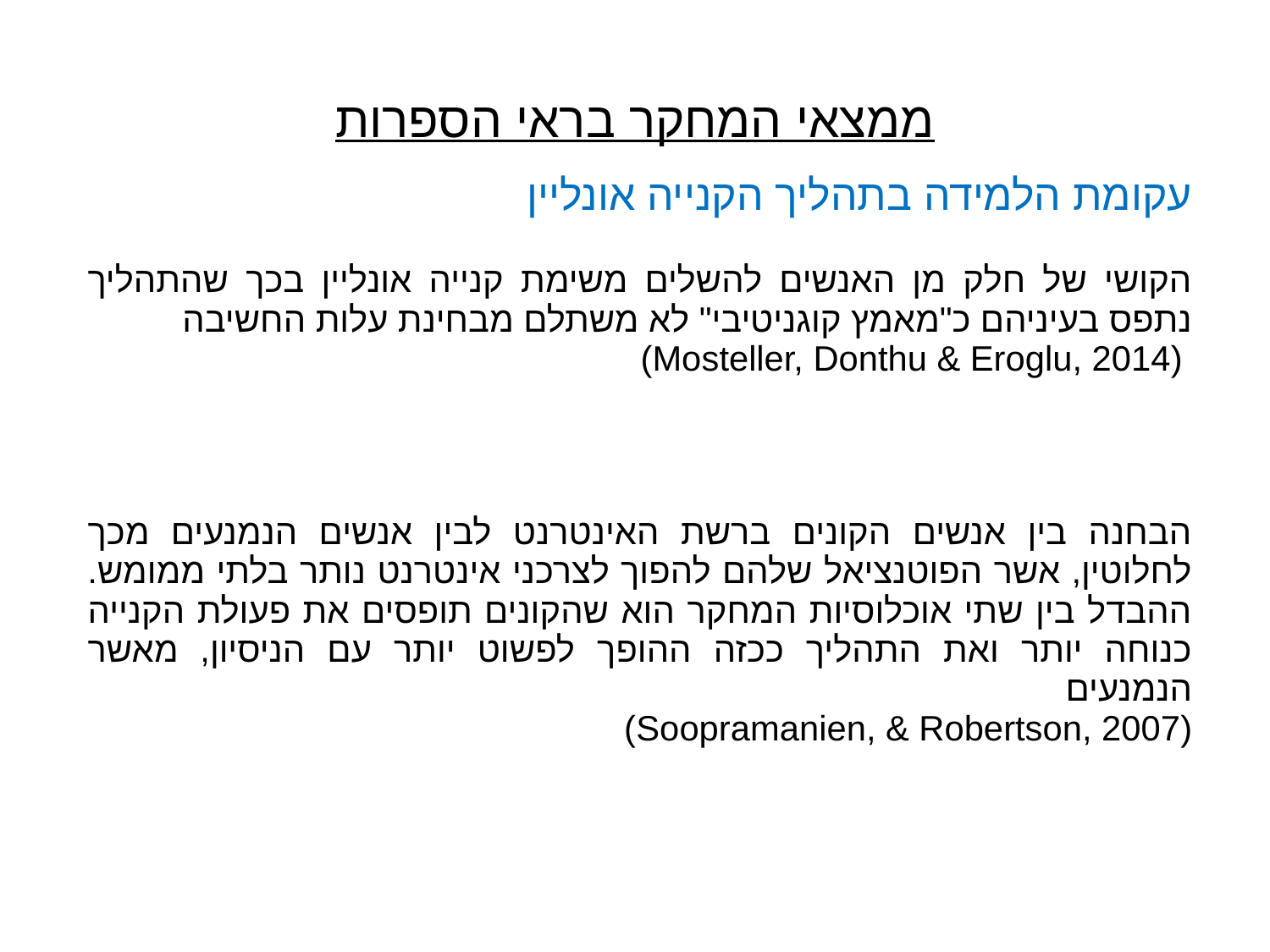

# ממצאי המחקר בראי הספרות
| עקומת הלמידה בתהליך הקנייה אונליין |
| --- |
| הקושי של חלק מן האנשים להשלים משימת קנייה אונליין בכך שהתהליך נתפס בעיניהם כ"מאמץ קוגניטיבי" לא משתלם מבחינת עלות החשיבה (Mosteller, Donthu & Eroglu, 2014) |
| הבחנה בין אנשים הקונים ברשת האינטרנט לבין אנשים הנמנעים מכך לחלוטין, אשר הפוטנציאל שלהם להפוך לצרכני אינטרנט נותר בלתי ממומש. ההבדל בין שתי אוכלוסיות המחקר הוא שהקונים תופסים את פעולת הקנייה כנוחה יותר ואת התהליך ככזה ההופך לפשוט יותר עם הניסיון, מאשר הנמנעים (Soopramanien, & Robertson, 2007) |